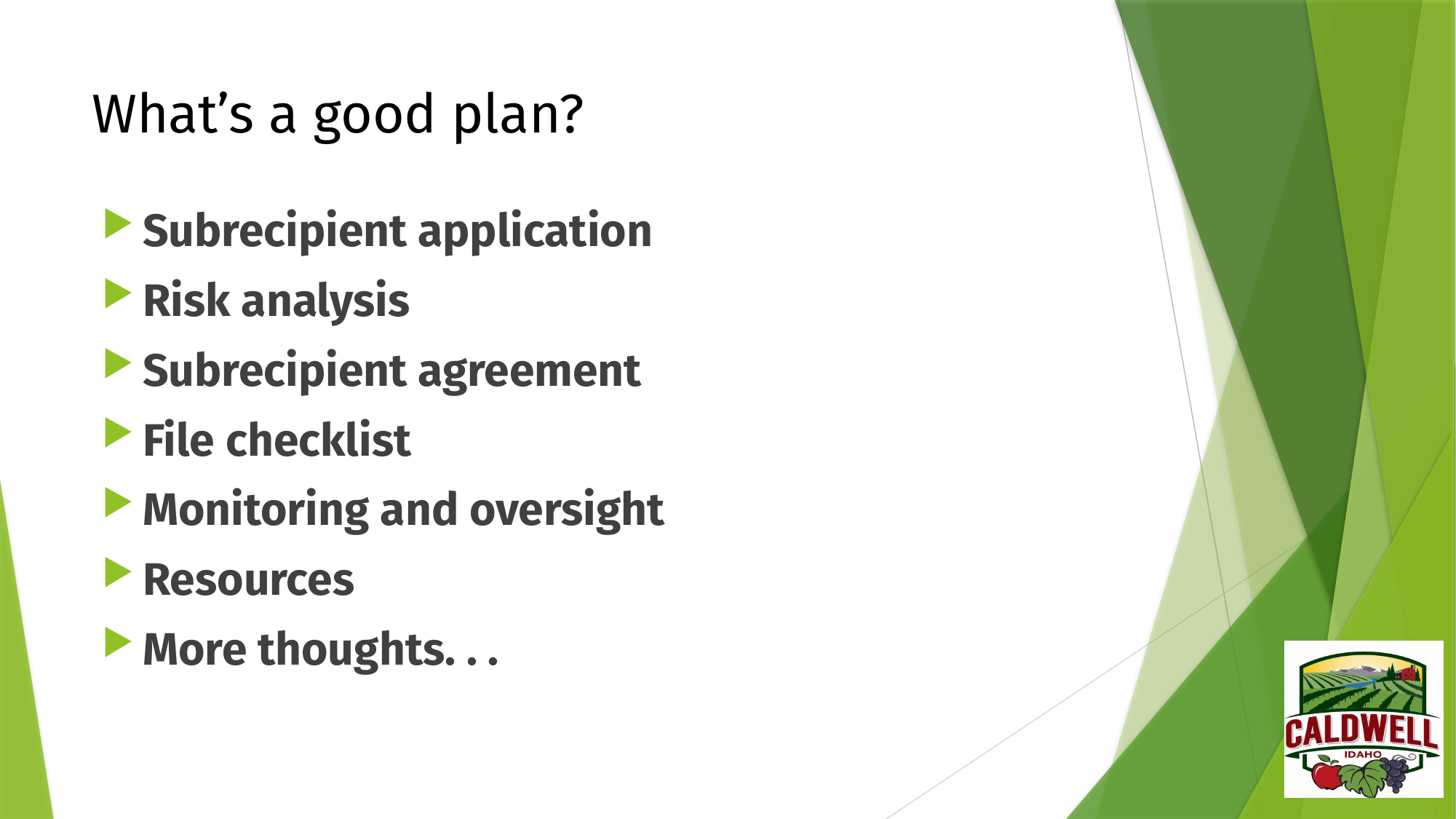

# What’s a good plan?
Subrecipient application
Risk analysis
Subrecipient agreement
File checklist
Monitoring and oversight
Resources
More thoughts. . .